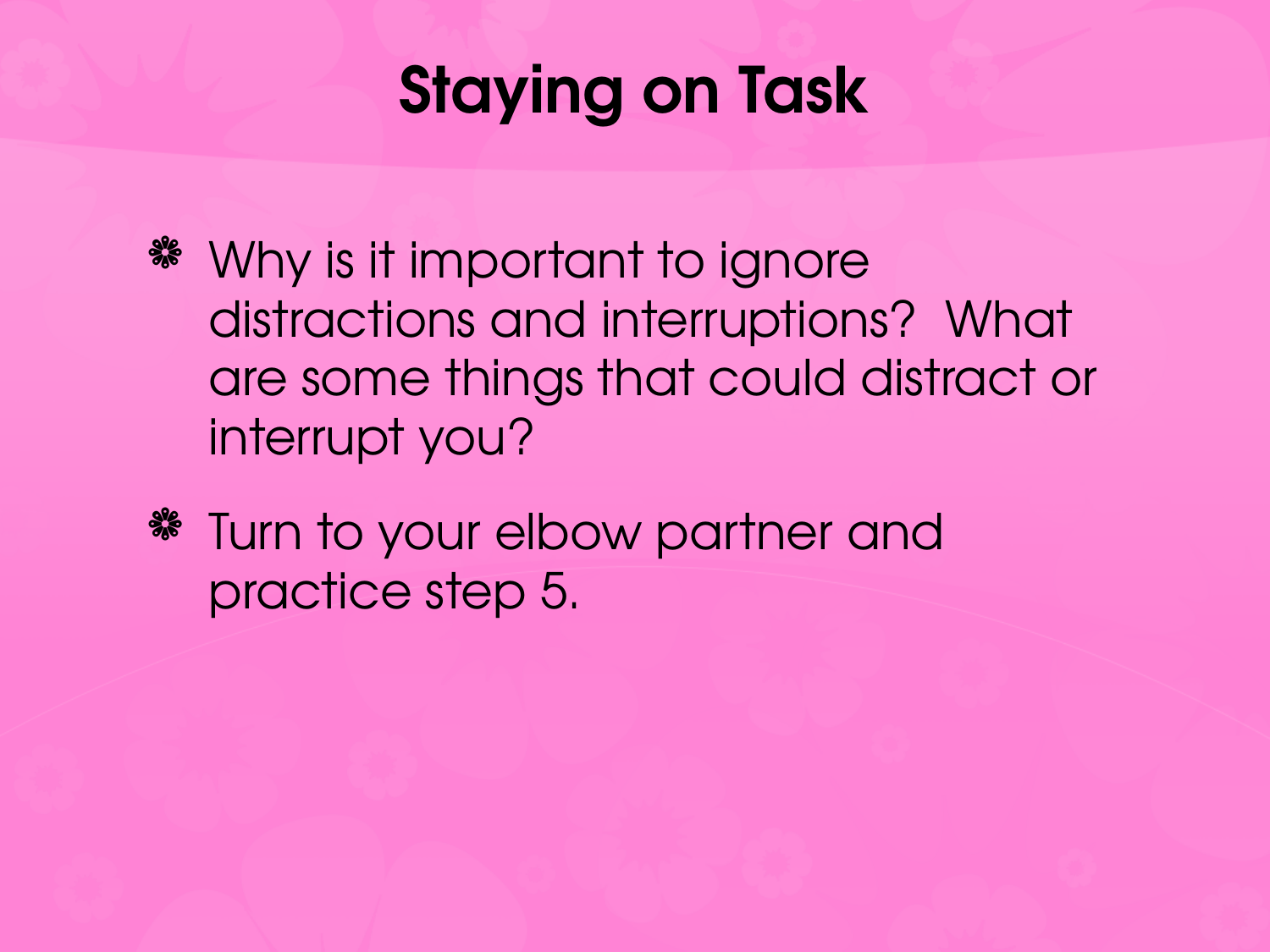

# Staying on Task
Why is it important to ignore distractions and interruptions?  What are some things that could distract or interrupt you?
Turn to your elbow partner and practice step 5.